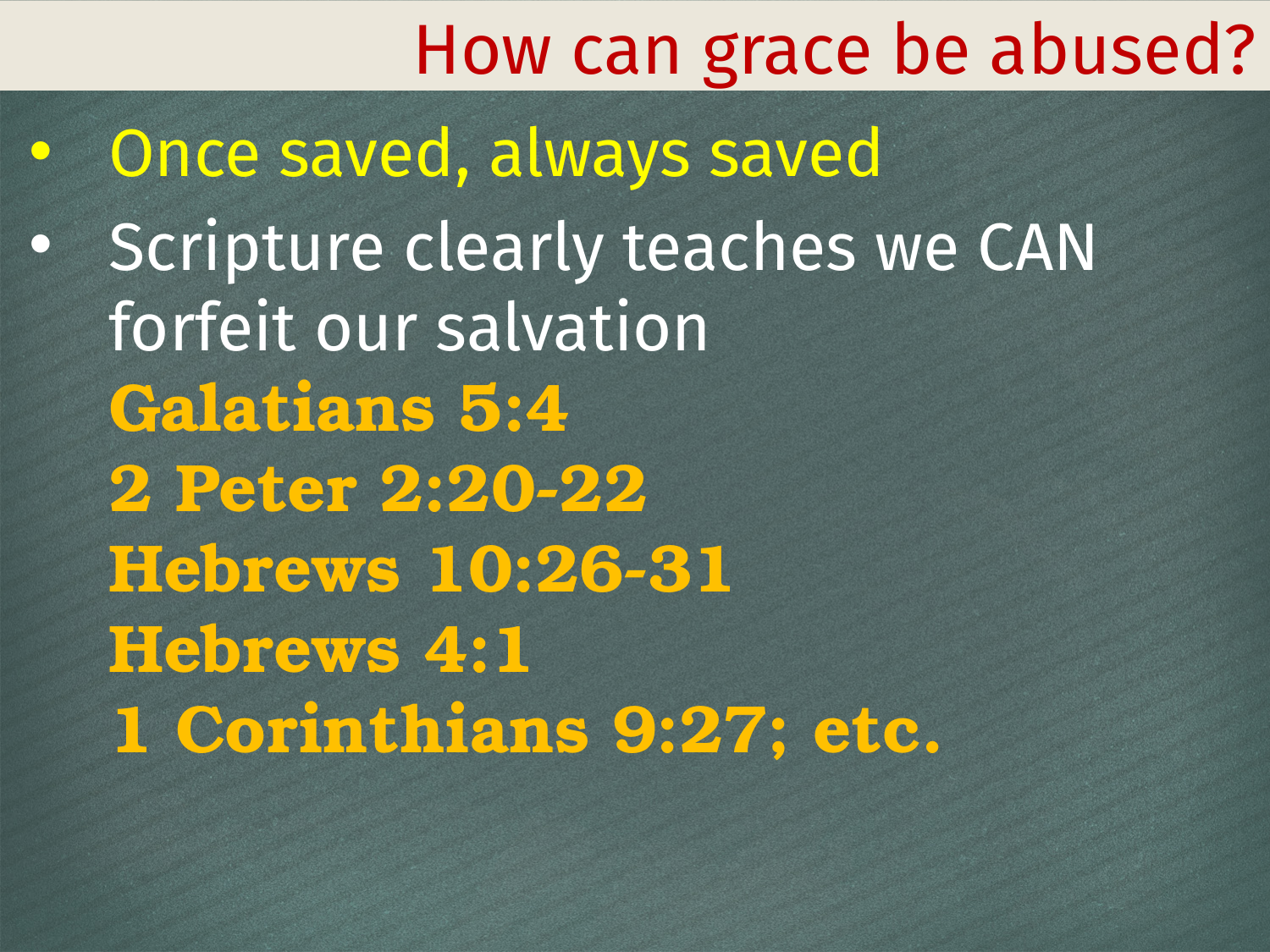

How can grace be abused?
Once saved, always saved
Scripture clearly teaches we CAN forfeit our salvation
Galatians 5:4
2 Peter 2:20-22
Hebrews 10:26-31
Hebrews 4:1
1 Corinthians 9:27; etc.